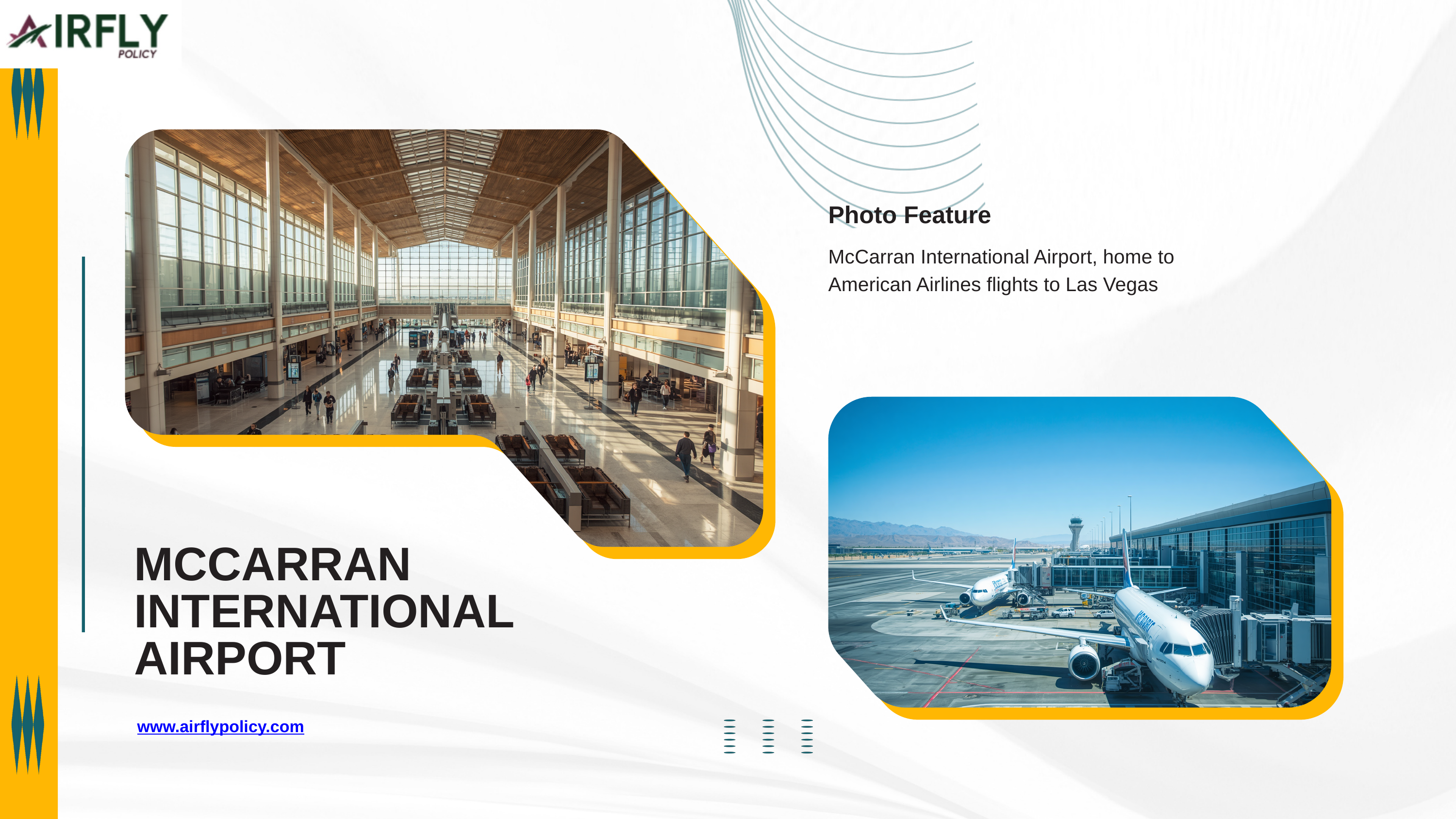

Photo Feature
McCarran International Airport, home to American Airlines flights to Las Vegas

MCCARRAN INTERNATIONAL AIRPORT

www.airflypolicy.com